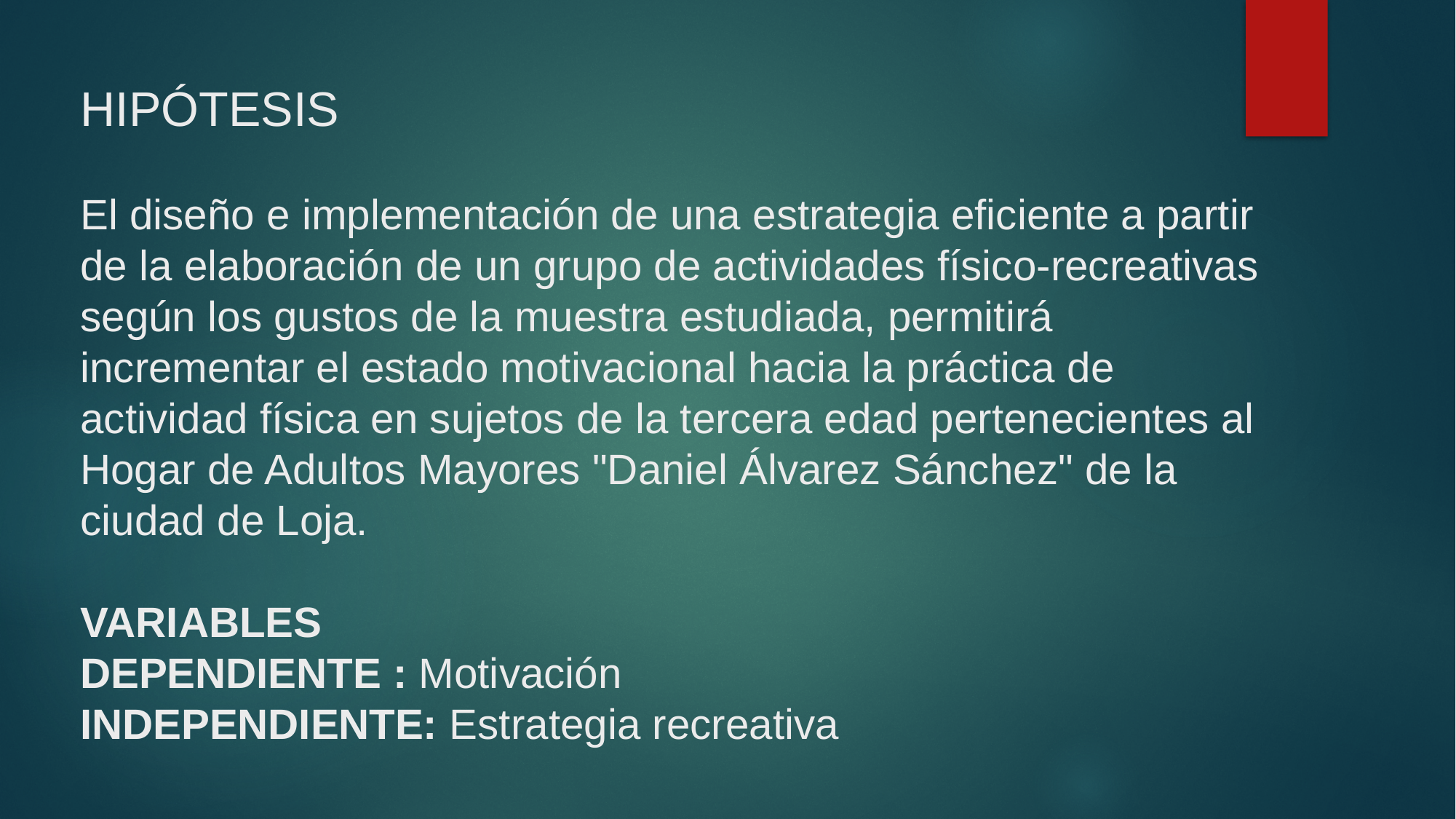

# HIPÓTESIS El diseño e implementación de una estrategia eficiente a partir de la elaboración de un grupo de actividades físico-recreativas según los gustos de la muestra estudiada, permitirá incrementar el estado motivacional hacia la práctica de actividad física en sujetos de la tercera edad pertenecientes al Hogar de Adultos Mayores "Daniel Álvarez Sánchez" de la ciudad de Loja. VARIABLES DEPENDIENTE : Motivación INDEPENDIENTE: Estrategia recreativa